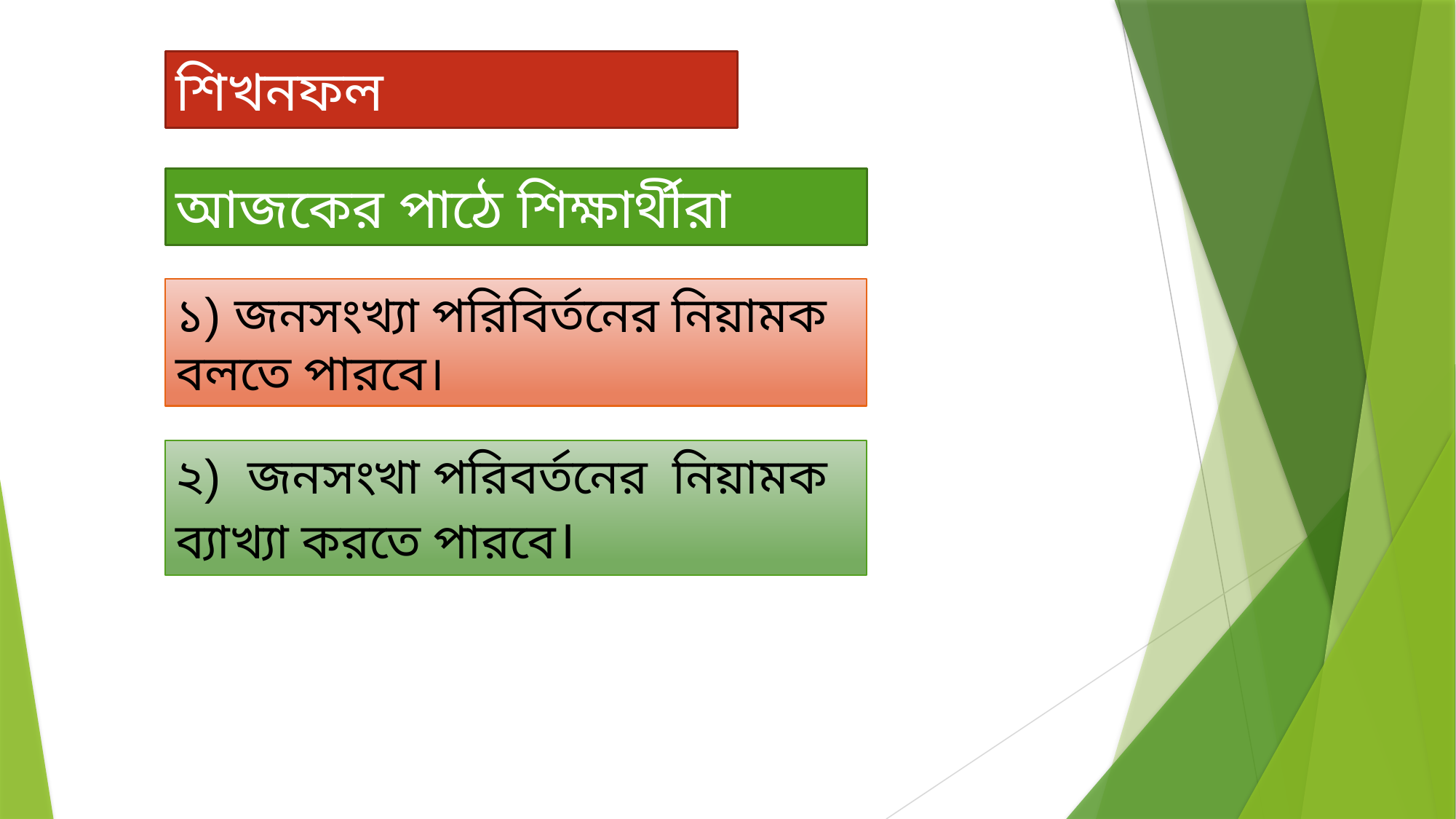

শিখনফল
আজকের পাঠে শিক্ষার্থীরা
১) জনসংখ্যা পরিবির্তনের নিয়ামক  বলতে পারবে।
২)  জনসংখা পরিবর্তনের  নিয়ামক ব্যাখ্যা করতে পারবে।